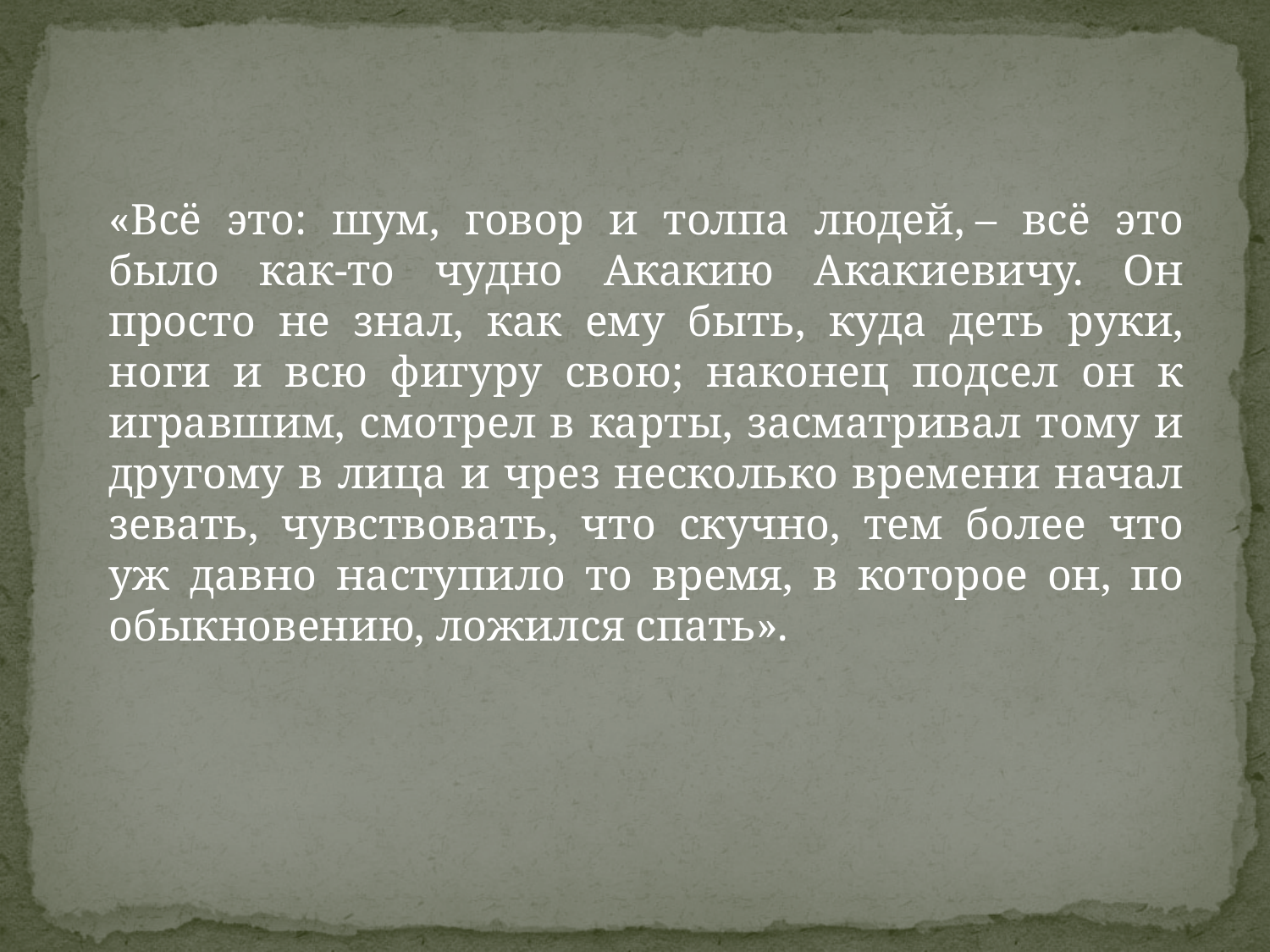

«Всё это: шум, говор и толпа людей, – всё это было как-то чудно Акакию Акакиевичу. Он просто не знал, как ему быть, куда деть руки, ноги и всю фигуру свою; наконец подсел он к игравшим, смотрел в карты, засматривал тому и другому в лица и чрез несколько времени начал зевать, чувствовать, что скучно, тем более что уж давно наступило то время, в которое он, по обыкновению, ложился спать».